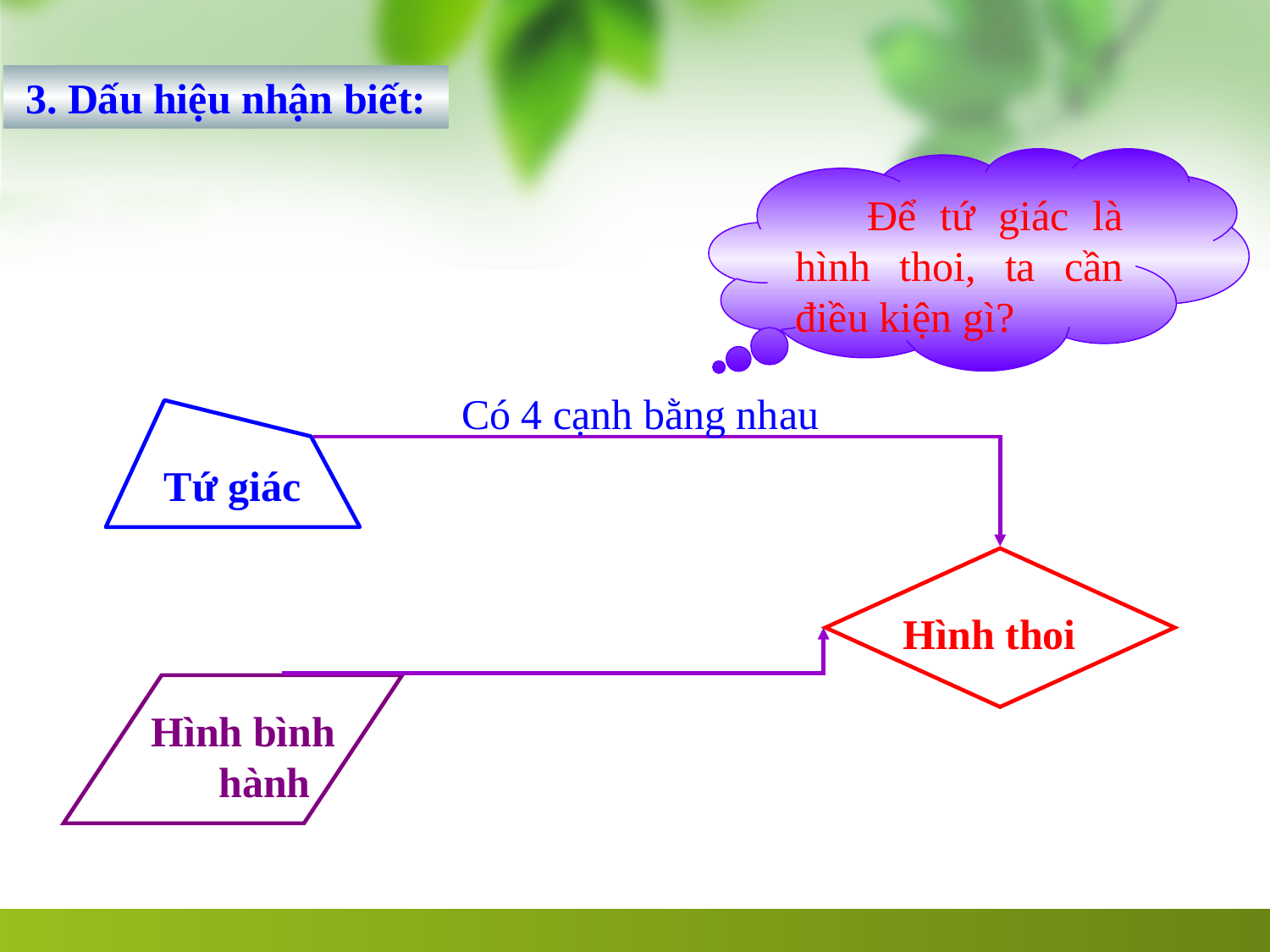

3. Dấu hiệu nhận biết:
   Để tứ giác là hình thoi, ta cần điều kiện gì?
Có 4 cạnh bằng nhau

Tứ giác

Hình thoi

Hình bình
    hành